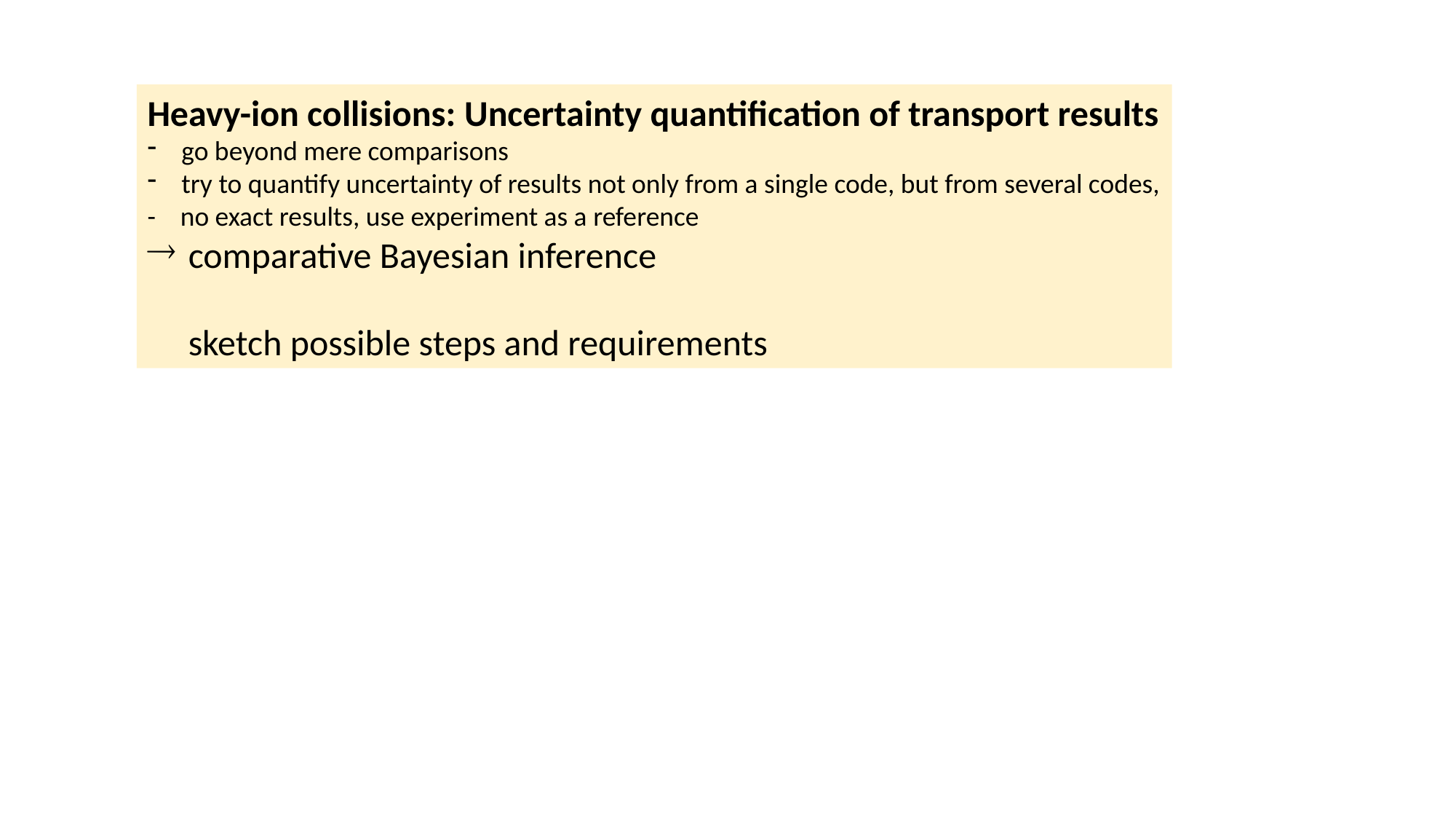

Heavy-ion collisions: Uncertainty quantification of transport results
go beyond mere comparisons
try to quantify uncertainty of results not only from a single code, but from several codes,
-    no exact results, use experiment as a reference
comparative Bayesian inference

     sketch possible steps and requirements